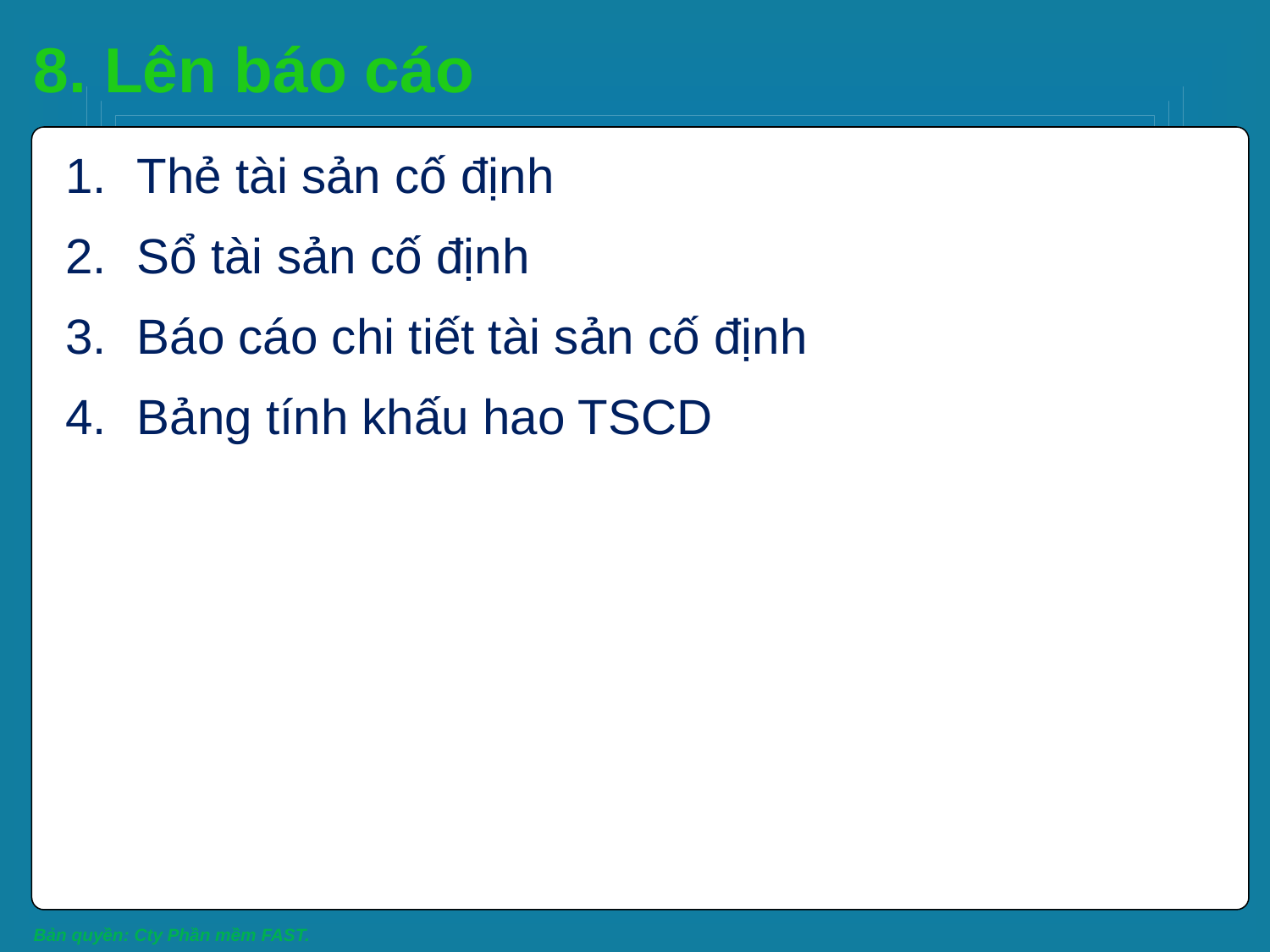

# 8. Lên báo cáo
Thẻ tài sản cố định
Sổ tài sản cố định
Báo cáo chi tiết tài sản cố định
Bảng tính khấu hao TSCD